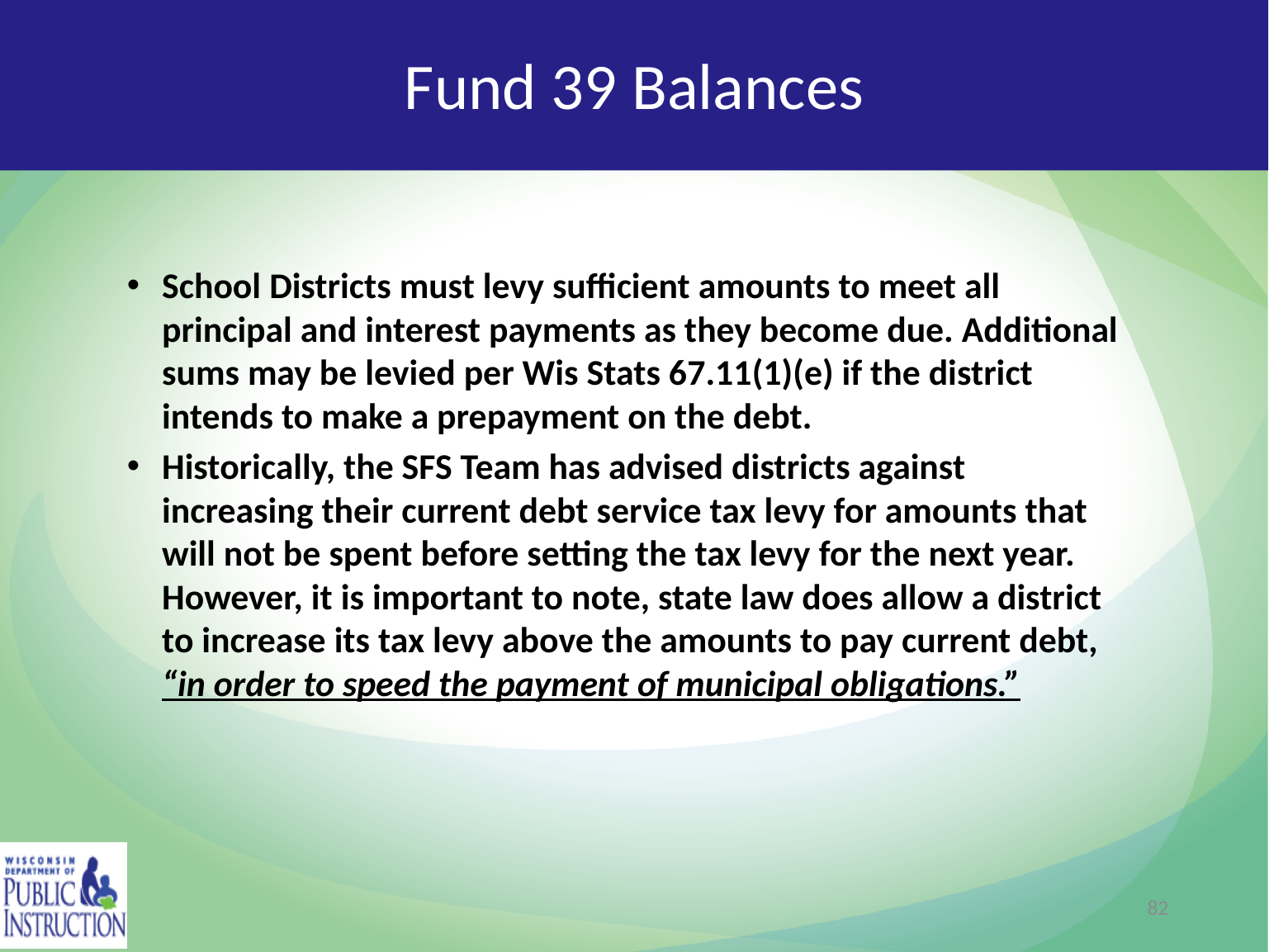

# Fund 39 Balances

School Districts must levy sufficient amounts to meet all principal and interest payments as they become due. Additional sums may be levied per Wis Stats 67.11(1)(e) if the district intends to make a prepayment on the debt.
Historically, the SFS Team has advised districts against increasing their current debt service tax levy for amounts that will not be spent before setting the tax levy for the next year. However, it is important to note, state law does allow a district to increase its tax levy above the amounts to pay current debt, “in order to speed the payment of municipal obligations.”
82